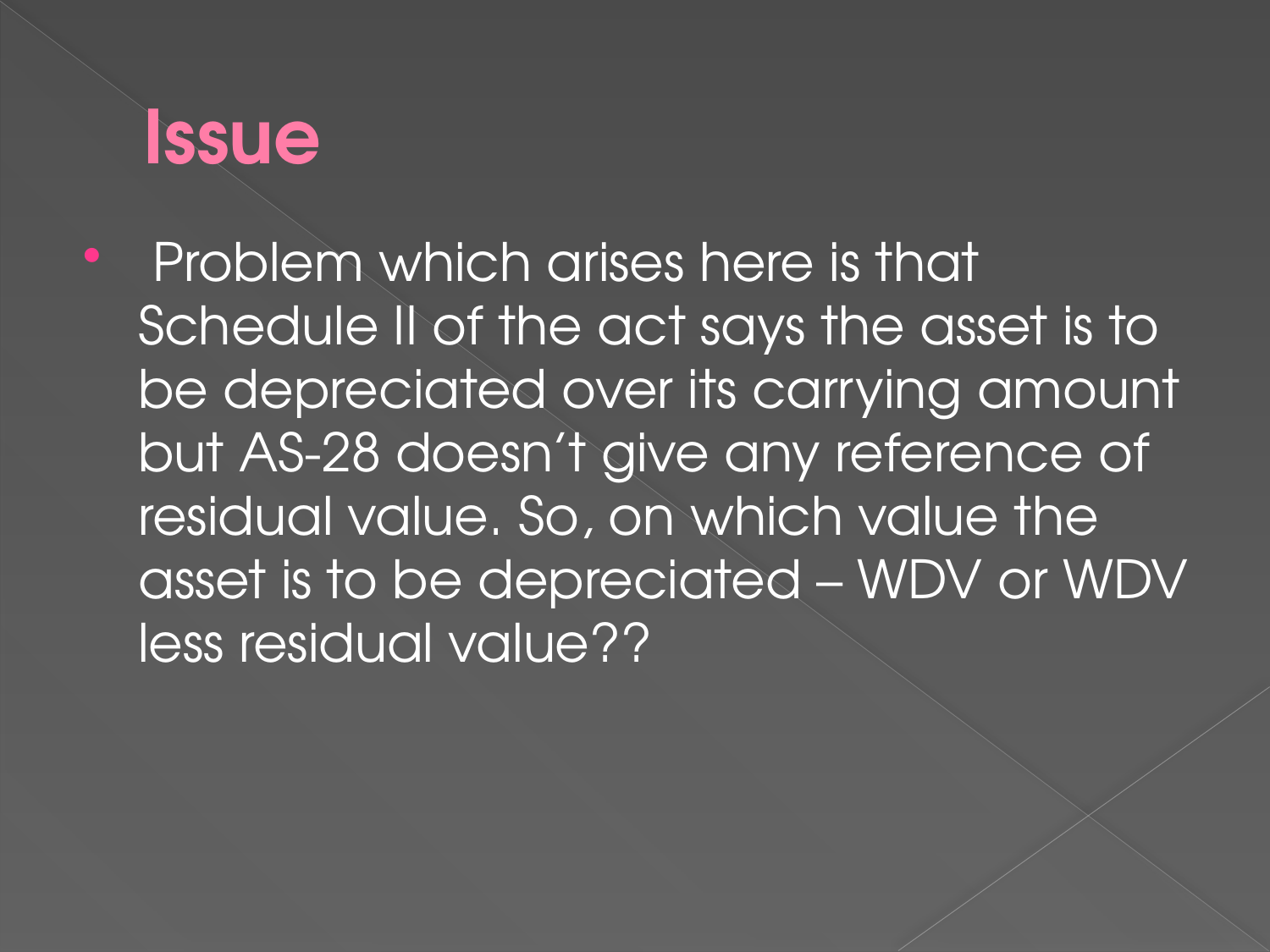

# Issue
 Problem which arises here is that Schedule II of the act says the asset is to be depreciated over its carrying amount but AS-28 doesn’t give any reference of residual value. So, on which value the asset is to be depreciated – WDV or WDV less residual value??